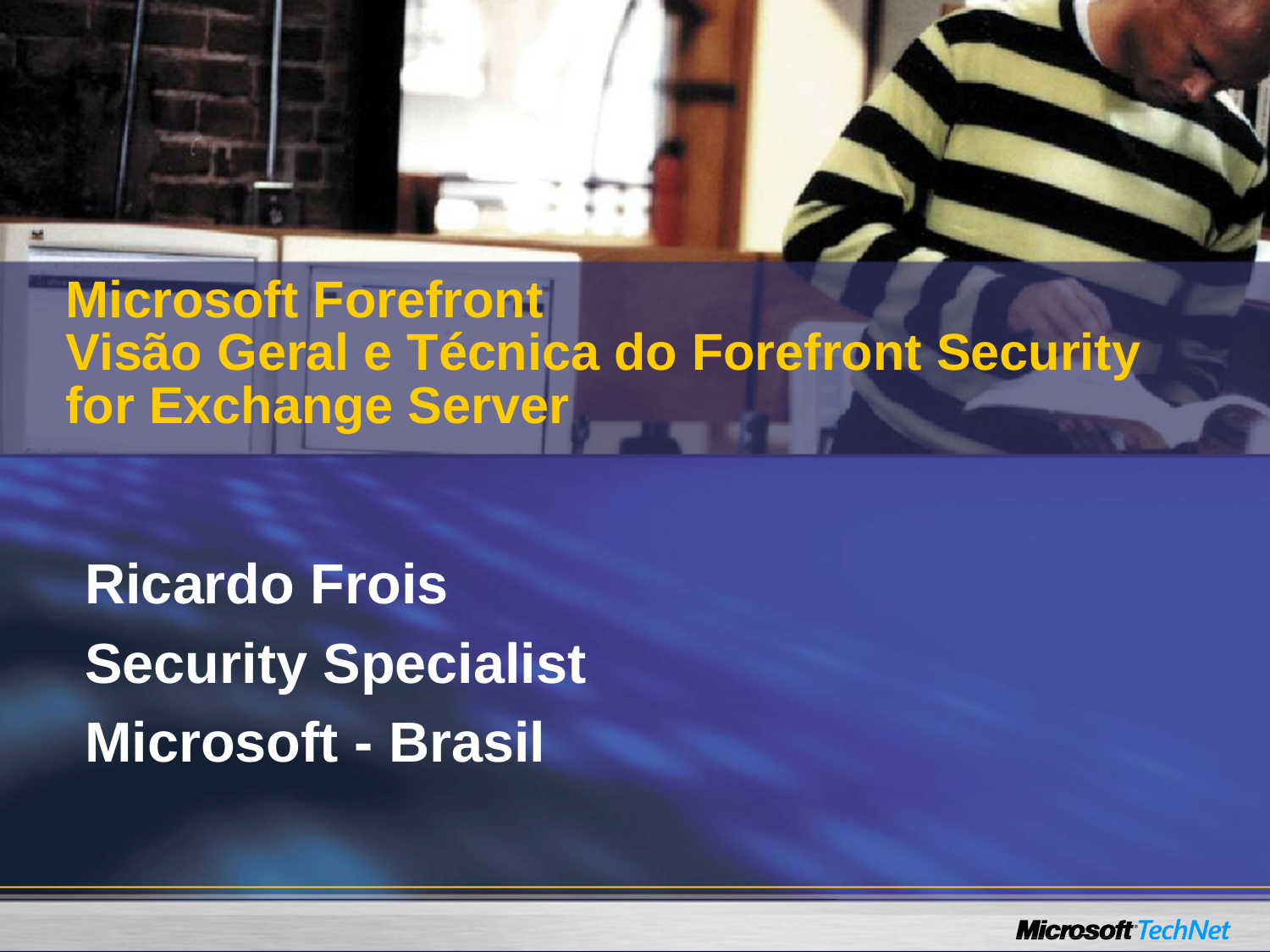

# Microsoft Forefront Visão Geral e Técnica do Forefront Security for Exchange Server
Ricardo Frois
Security Specialist
Microsoft - Brasil